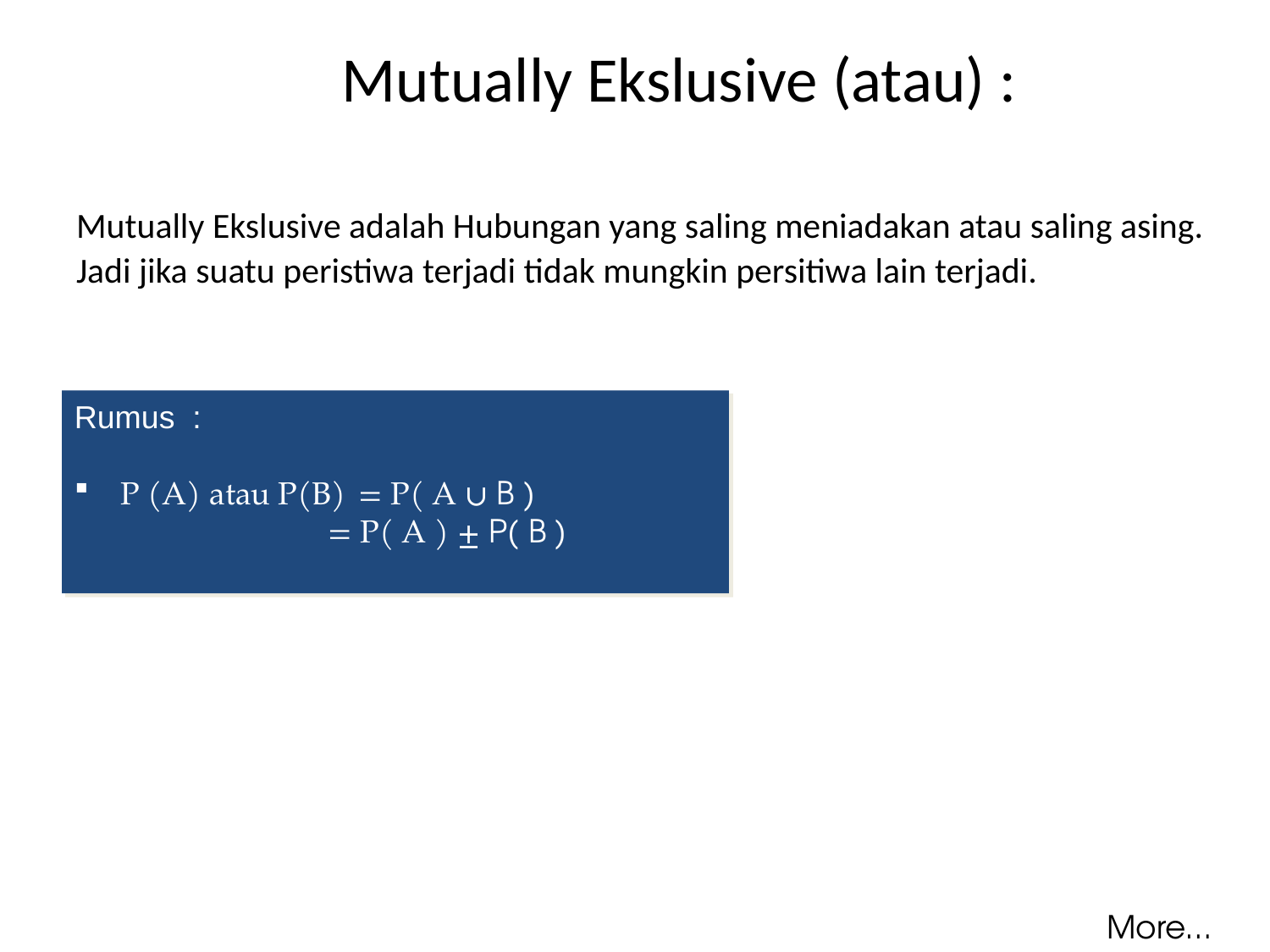

# Mutually Ekslusive (atau) :
Mutually Ekslusive adalah Hubungan yang saling meniadakan atau saling asing.
Jadi jika suatu peristiwa terjadi tidak mungkin persitiwa lain terjadi.
Rumus  :

  P (A) atau P(B)	= P( A ∪ B )
	             	= P( A ) ± P( B )

More…